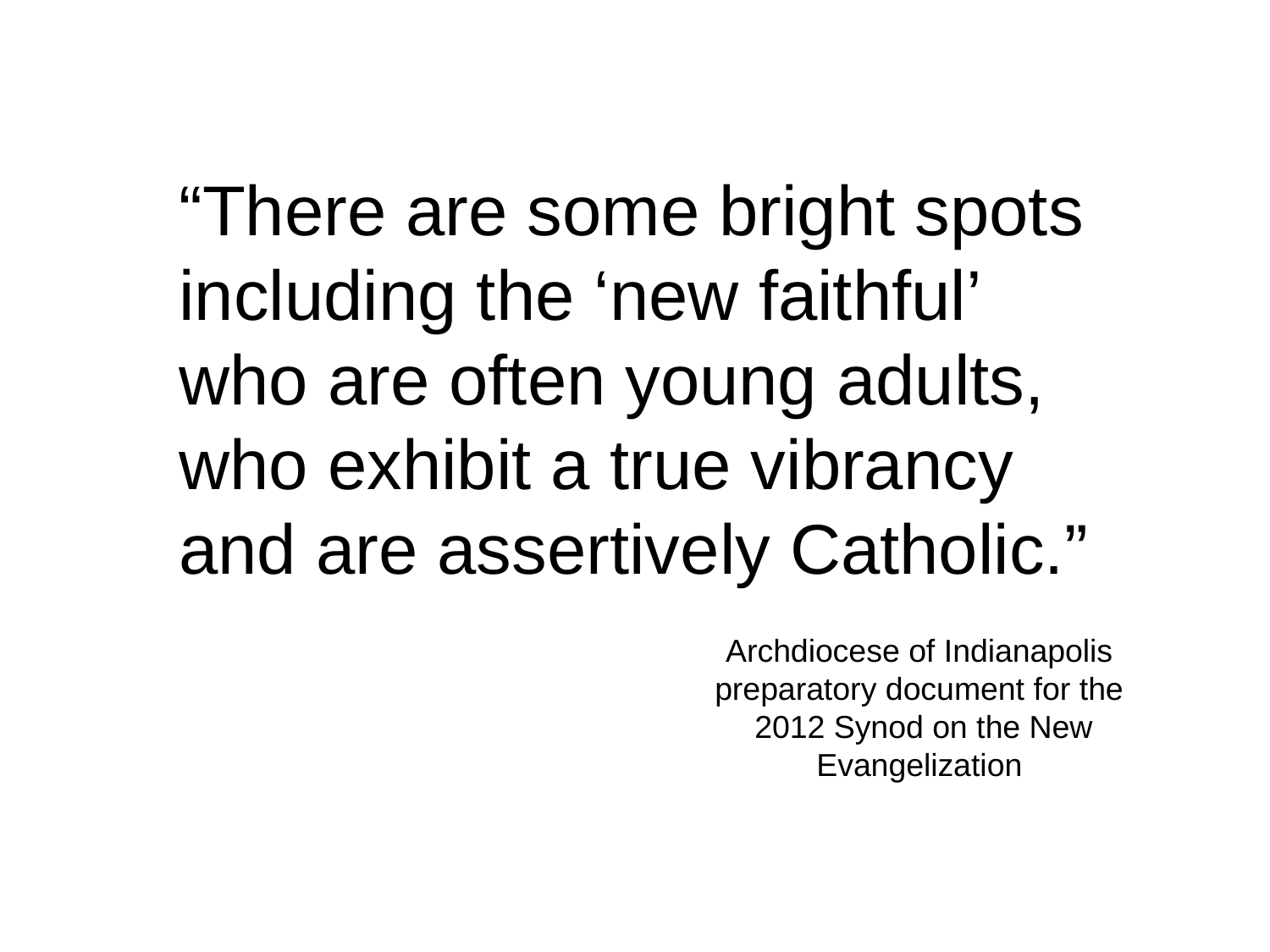

“There are some bright spots including the ‘new faithful’ who are often young adults, who exhibit a true vibrancy and are assertively Catholic.”

Archdiocese of Indianapolis preparatory document for the
 2012 Synod on the New Evangelization